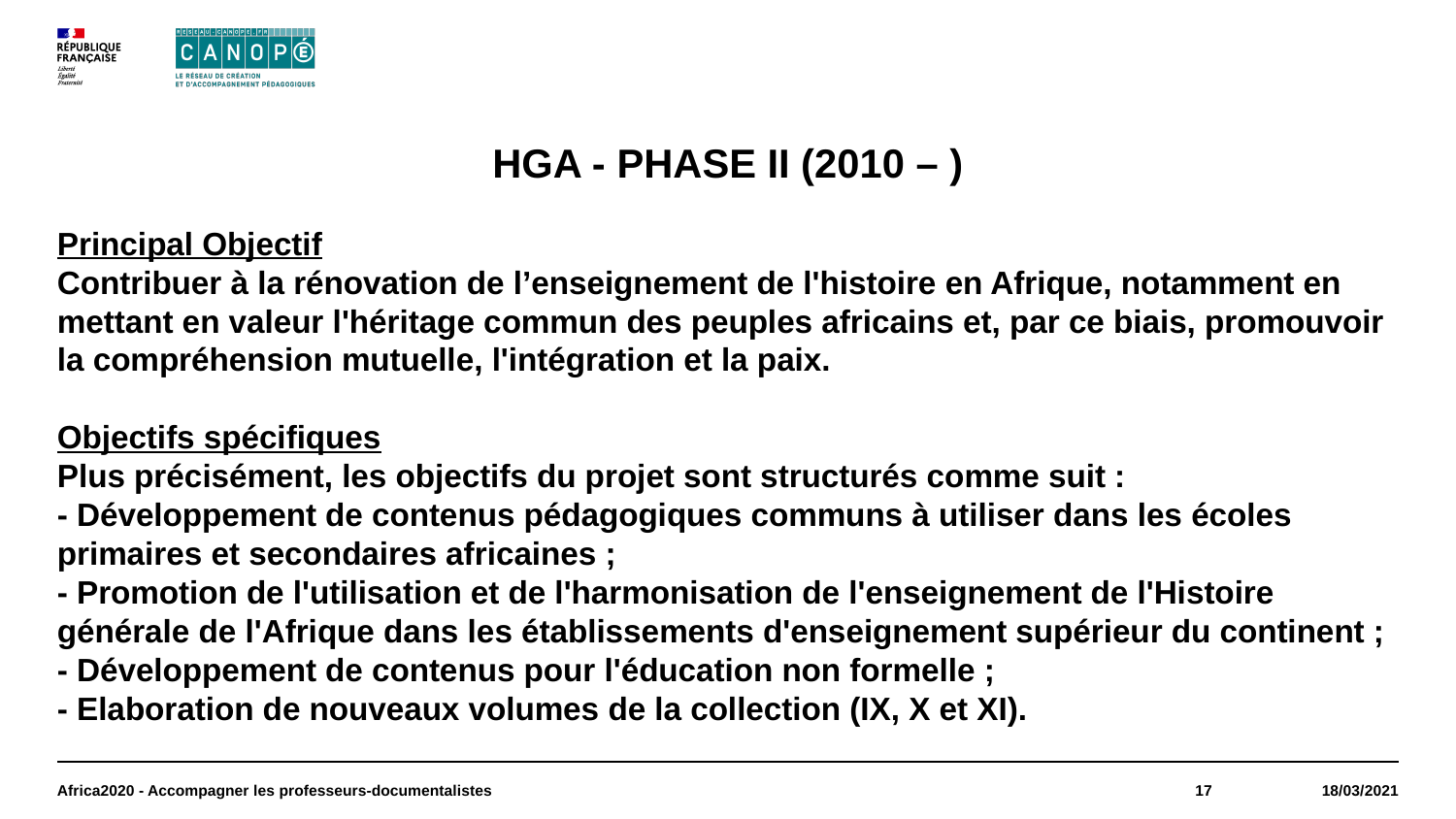

# HGA - PHASE II (2010 – )
Principal Objectif
Contribuer à la rénovation de l’enseignement de l'histoire en Afrique, notamment en mettant en valeur l'héritage commun des peuples africains et, par ce biais, promouvoir la compréhension mutuelle, l'intégration et la paix.

Objectifs spécifiques
Plus précisément, les objectifs du projet sont structurés comme suit :
- Développement de contenus pédagogiques communs à utiliser dans les écoles primaires et secondaires africaines ;
- Promotion de l'utilisation et de l'harmonisation de l'enseignement de l'Histoire générale de l'Afrique dans les établissements d'enseignement supérieur du continent ;
- Développement de contenus pour l'éducation non formelle ;
- Elaboration de nouveaux volumes de la collection (IX, X et XI).
Africa2020 - Accompagner les professeurs-documentalistes
17
18/03/2021